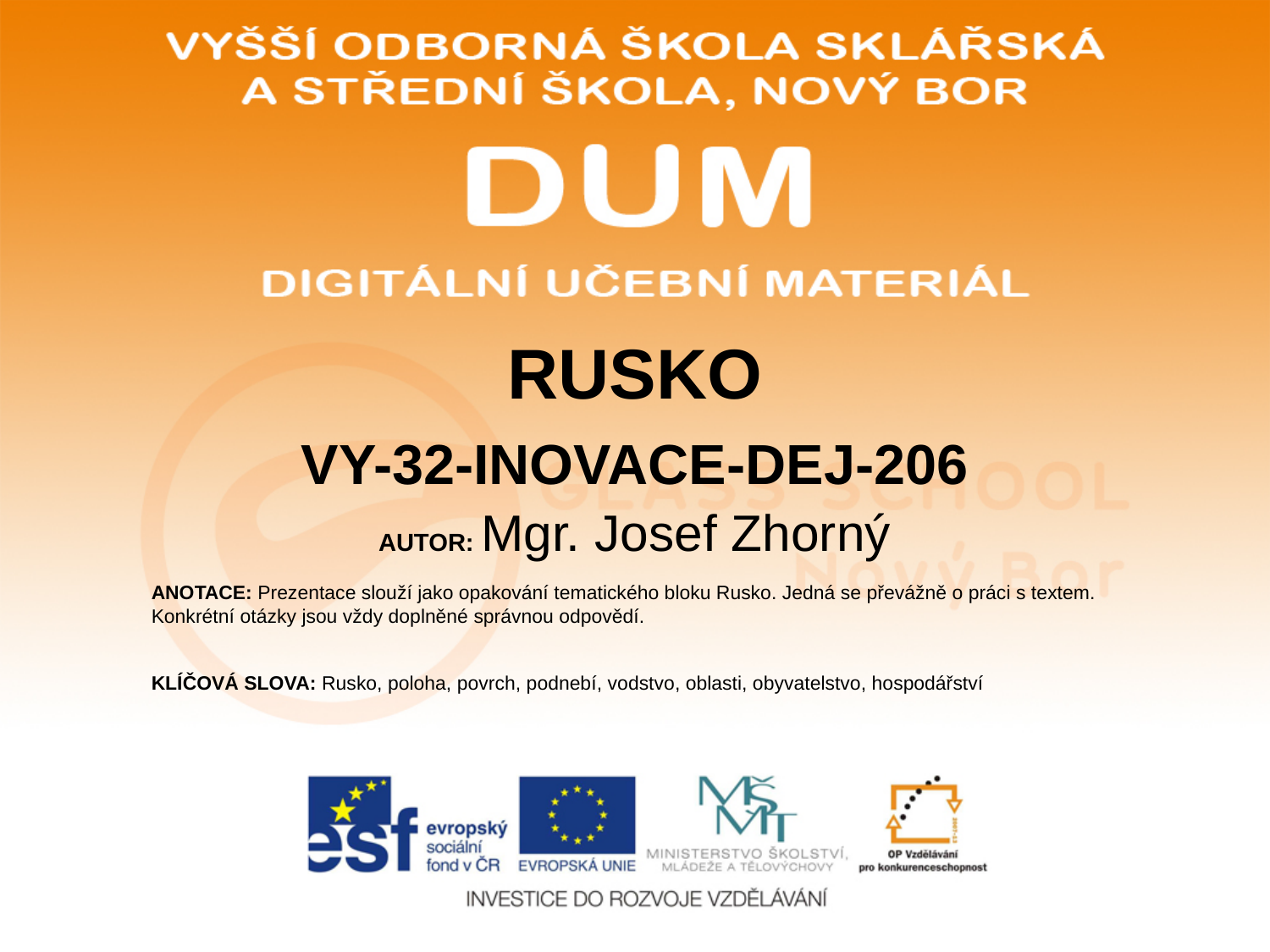

# RUSKO
VY-32-INOVACE-DEJ-206
AUTOR: Mgr. Josef Zhorný
ANOTACE: Prezentace slouží jako opakování tematického bloku Rusko. Jedná se převážně o práci s textem. Konkrétní otázky jsou vždy doplněné správnou odpovědí.
KLÍČOVÁ SLOVA: Rusko, poloha, povrch, podnebí, vodstvo, oblasti, obyvatelstvo, hospodářství